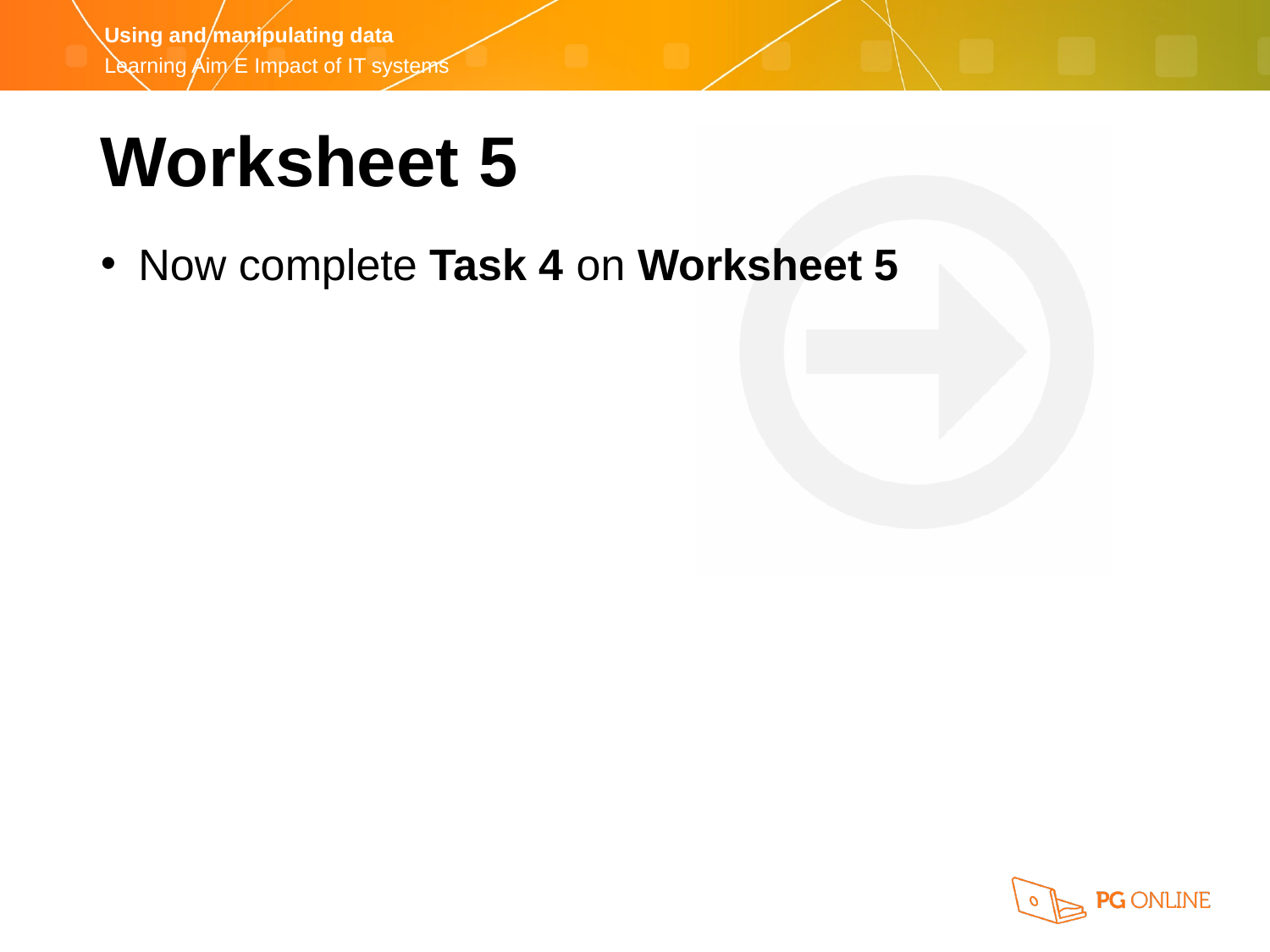

Worksheet 5
Now complete Task 4 on Worksheet 5